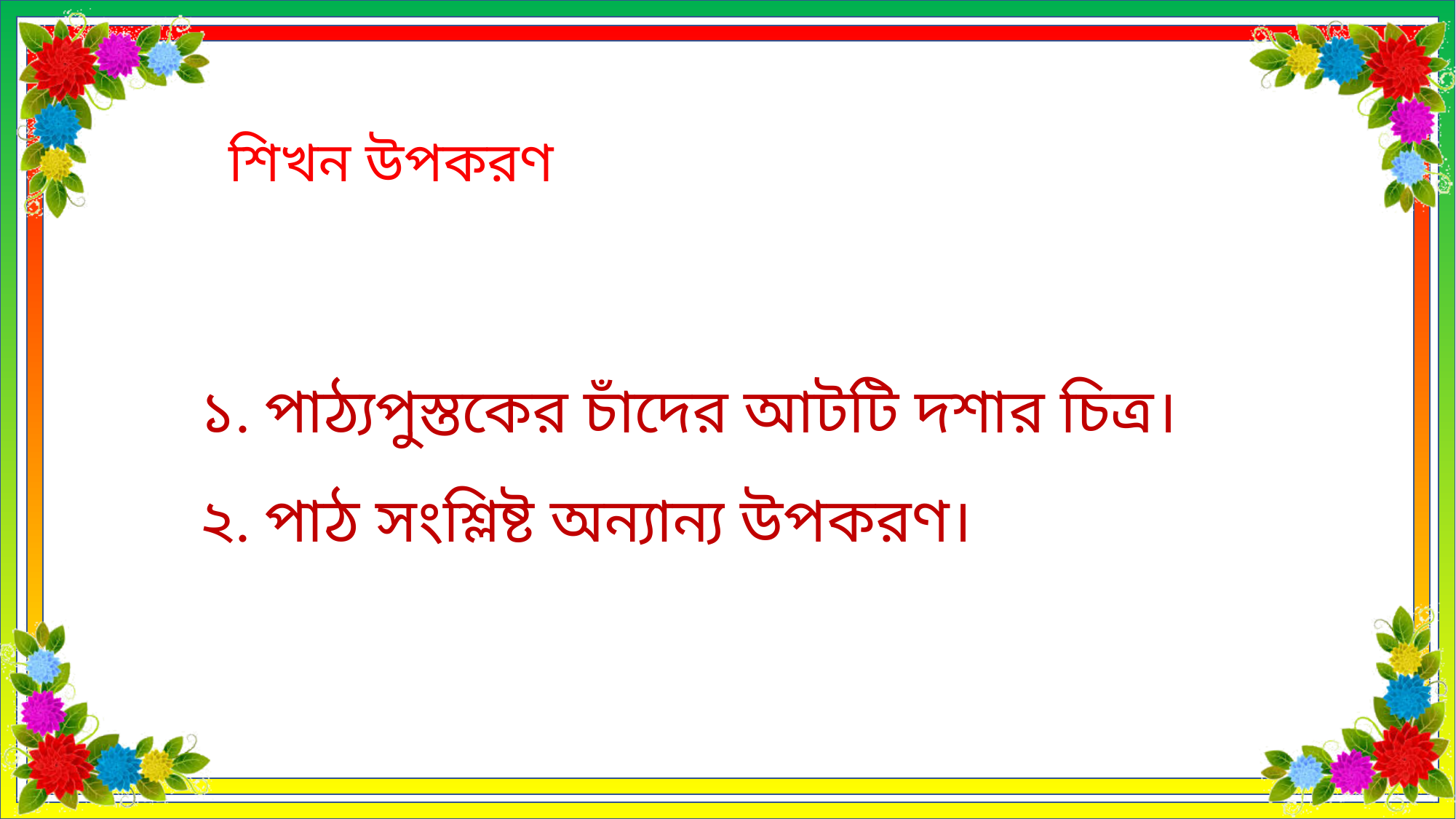

শিখন উপকরণ
১. পাঠ্যপুস্তকের চাঁদের আটটি দশার চিত্র।
২. পাঠ সংশ্লিষ্ট অন্যান্য উপকরণ।